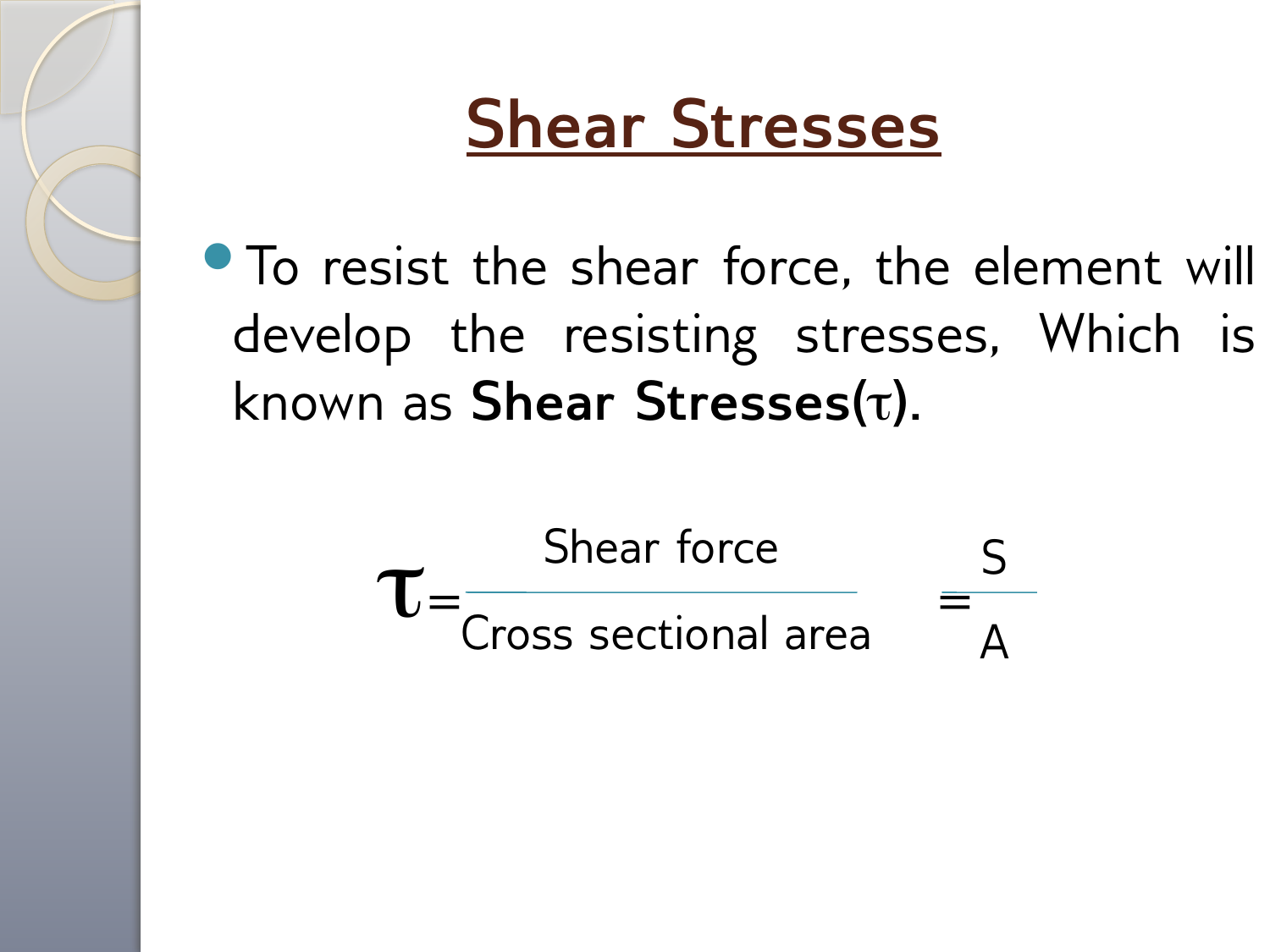

# Shear Stresses
To resist the shear force, the element will develop the resisting stresses, Which is known as Shear Stresses(τ).

              τ=                            =
Shear force
S
Cross sectional area
A